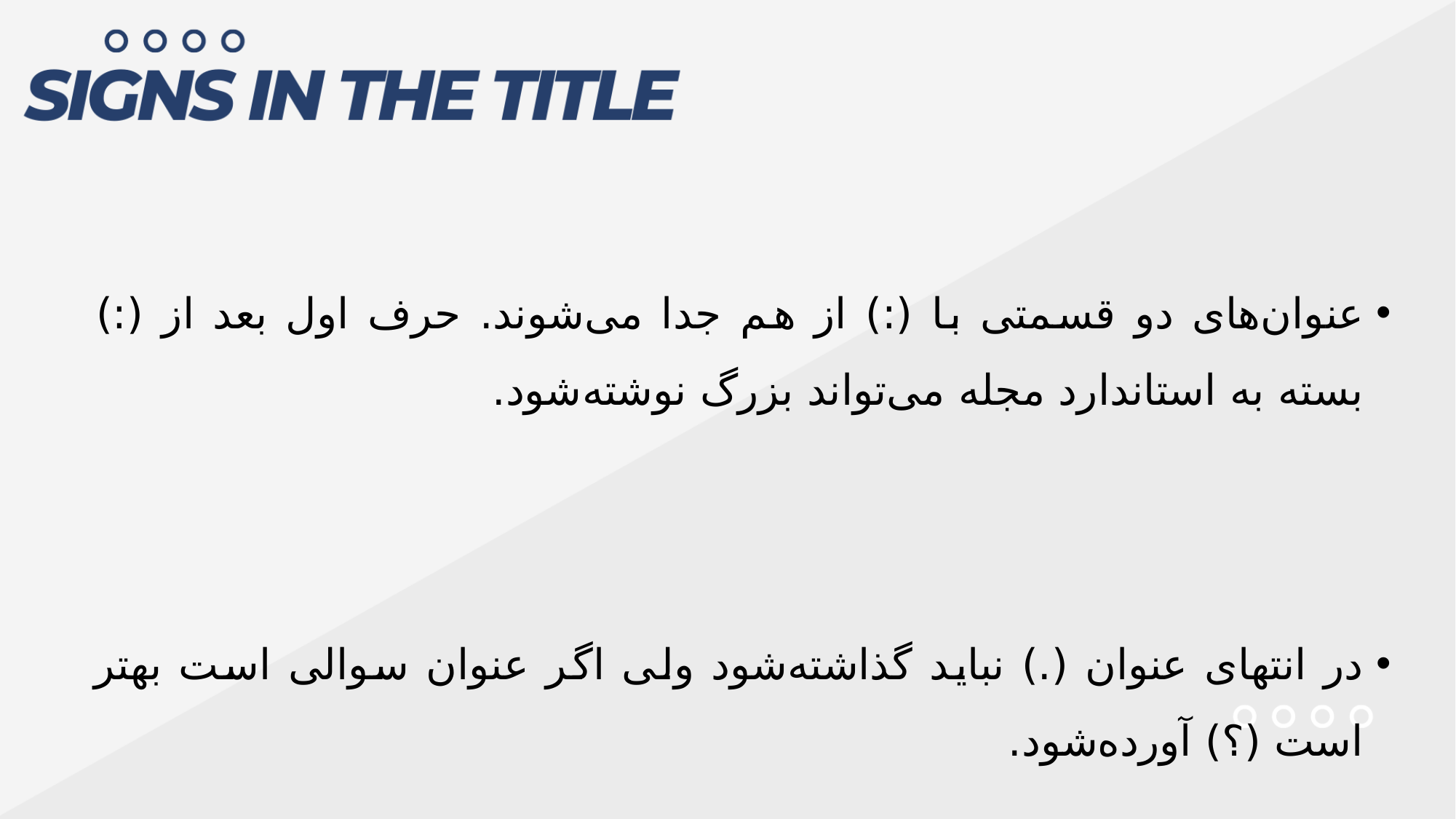

عنوان‌های دو قسمتی با (:) از هم جدا می‌شوند. حرف اول بعد از (:) بسته به استاندارد مجله می‌تواند بزرگ نوشته‌شود.

در انتهای عنوان (.) نباید گذاشته‌شود ولی اگر عنوان سوالی است بهتر است (؟) آورده‌شود.